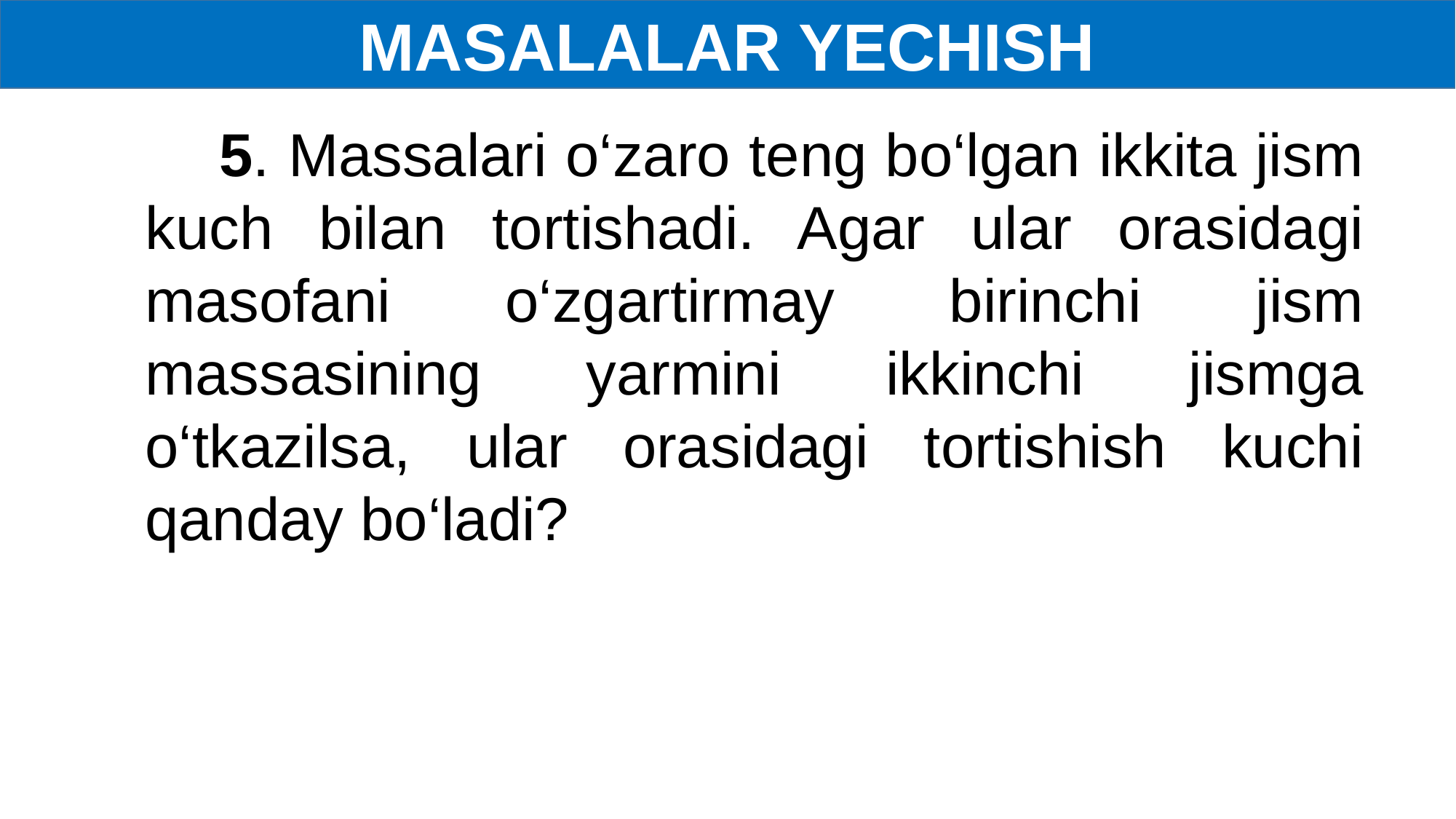

MASALALAR YECHISH
    5. Massalari o‘zaro teng bo‘lgan ikkita jism kuch bilan tortishadi. Agar ular orasidagi masofani o‘zgartirmay birinchi jism massasining yarmini ikkinchi jismga o‘tkazilsa, ular orasidagi tortishish kuchi qanday bo‘ladi?